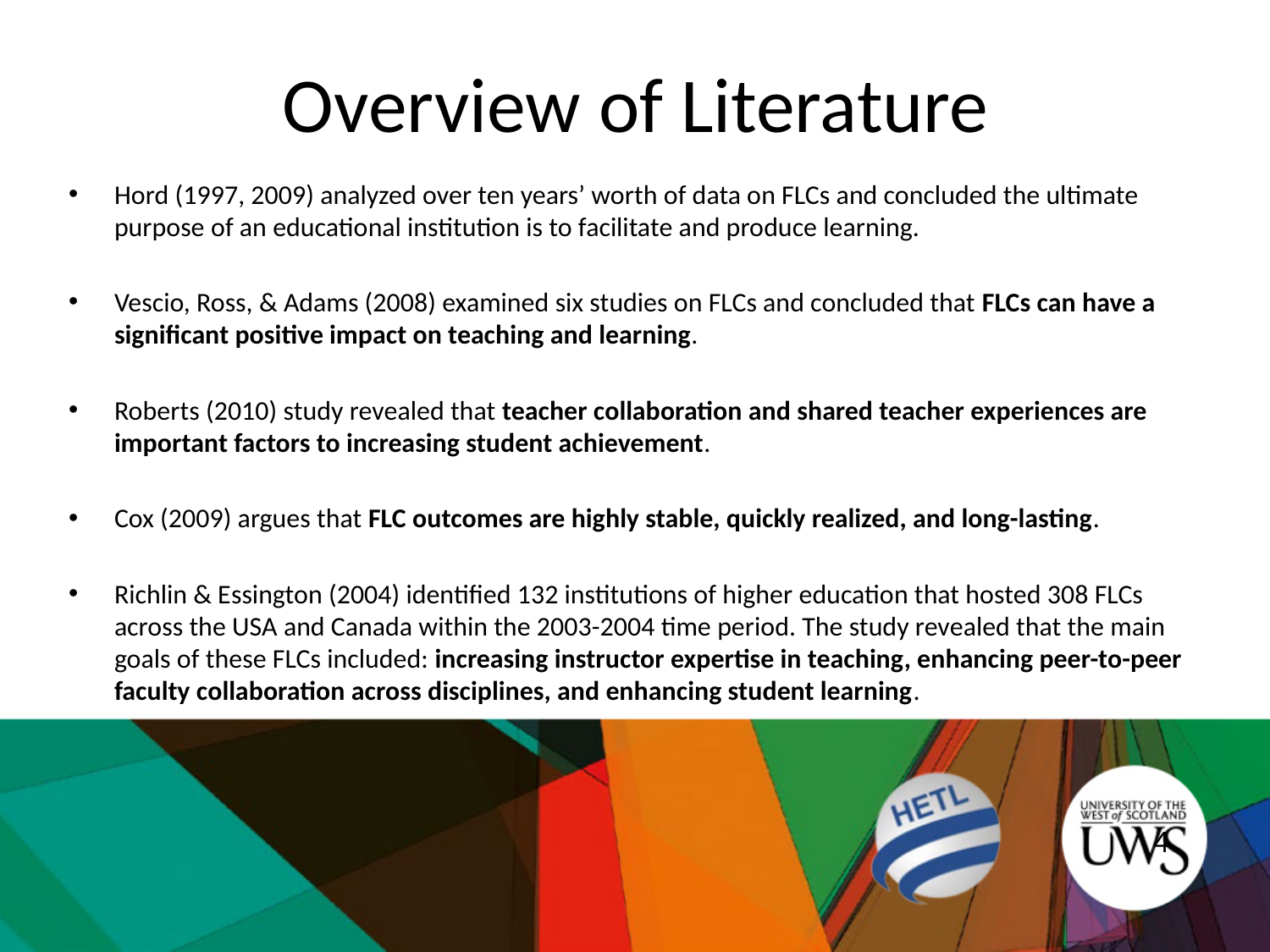

# Overview of Literature
Hord (1997, 2009) analyzed over ten years’ worth of data on FLCs and concluded the ultimate purpose of an educational institution is to facilitate and produce learning.

Vescio, Ross, & Adams (2008) examined six studies on FLCs and concluded that FLCs can have a significant positive impact on teaching and learning.

Roberts (2010) study revealed that teacher collaboration and shared teacher experiences are important factors to increasing student achievement.

Cox (2009) argues that FLC outcomes are highly stable, quickly realized, and long-lasting.

Richlin & Essington (2004) identified 132 institutions of higher education that hosted 308 FLCs across the USA and Canada within the 2003-2004 time period. The study revealed that the main goals of these FLCs included: increasing instructor expertise in teaching, enhancing peer-to-peer faculty collaboration across disciplines, and enhancing student learning.
4